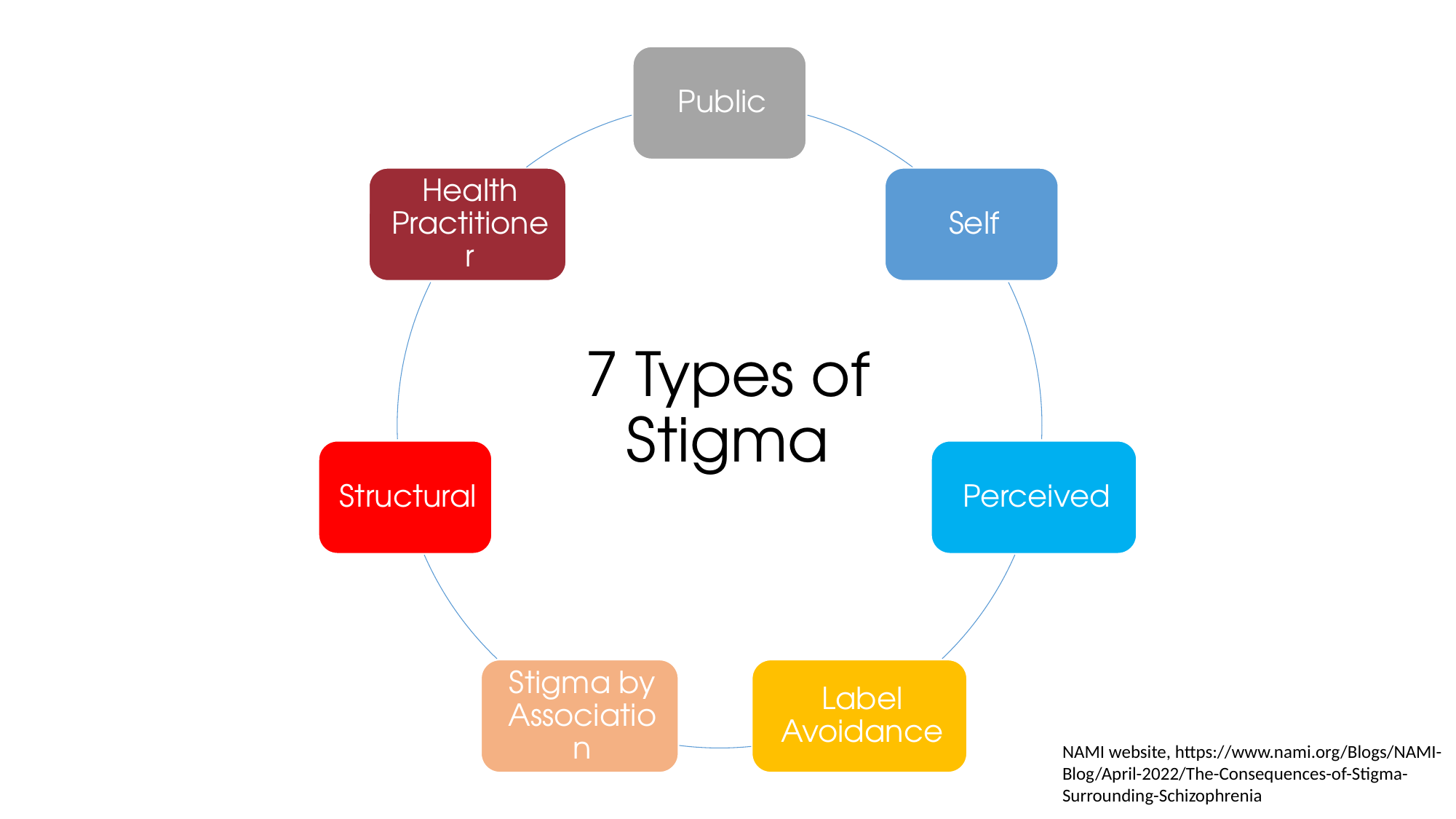

Public
Self
Perceived
Label Avoidance
Stigma by Association
Structural
Health Practitioner
# 7 Types of Stigma
NAMI website, https://www.nami.org/Blogs/NAMI-Blog/April-2022/The-Consequences-of-Stigma-Surrounding-Schizophrenia